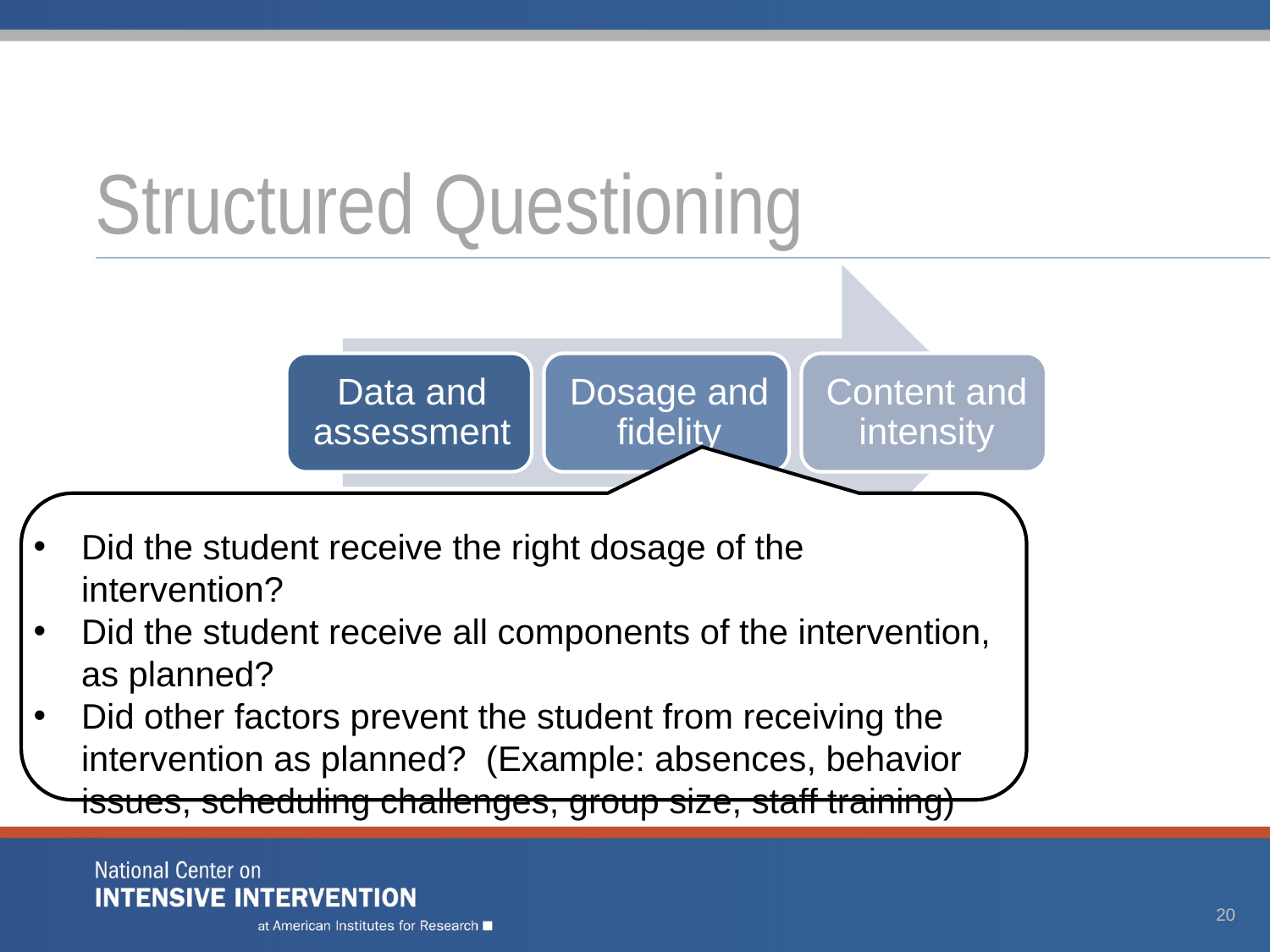

# Structured Questioning
Data and assessment
Dosage and fidelity
Content and intensity
I
Did the student receive the right dosage of the intervention?
Did the student receive all components of the intervention, as planned?
Did other factors prevent the student from receiving the intervention as planned?  (Example: absences, behavior issues, scheduling challenges, group size, staff training)
20